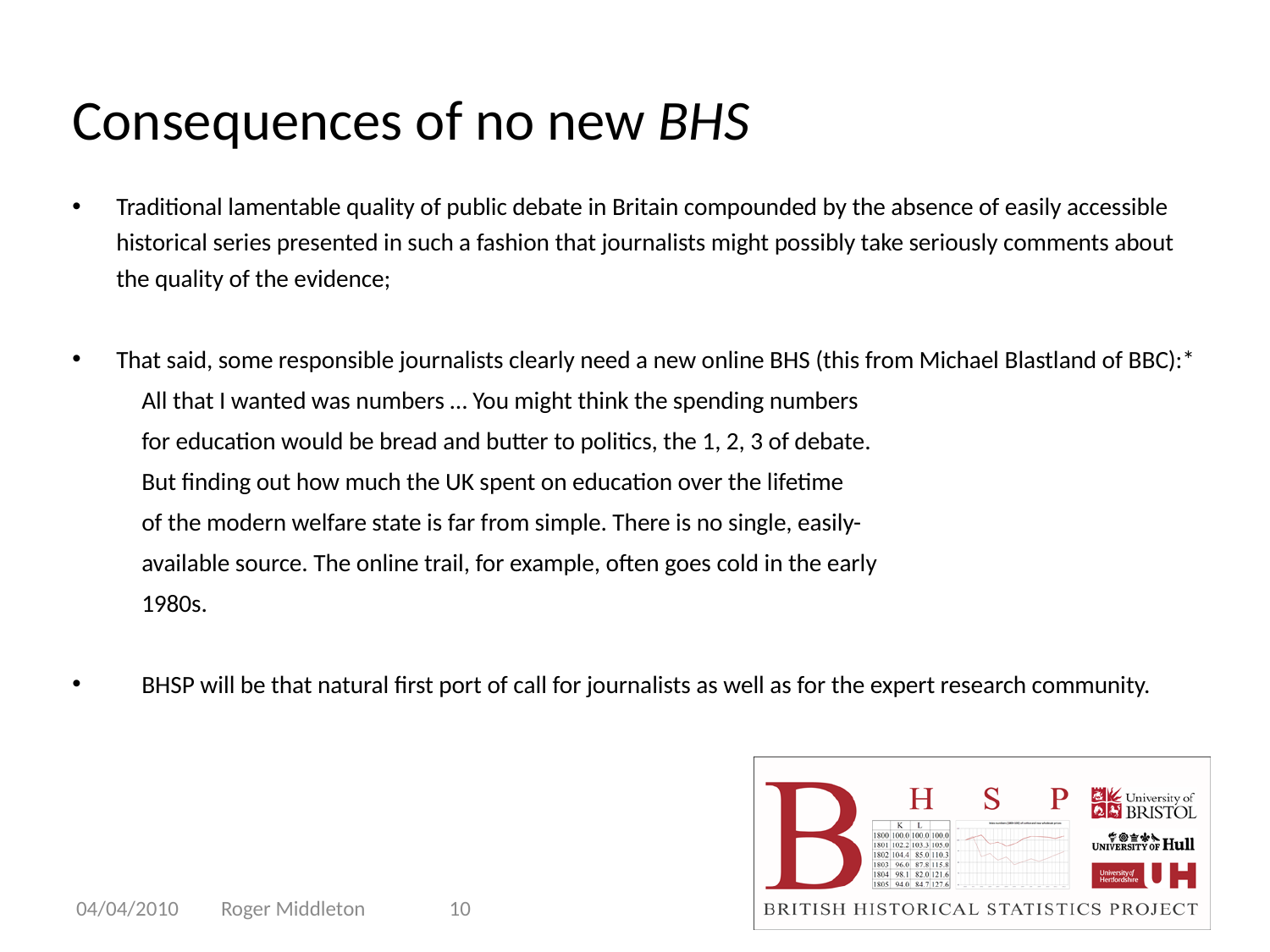

# Consequences of no new BHS
Traditional lamentable quality of public debate in Britain compounded by the absence of easily accessible historical series presented in such a fashion that journalists might possibly take seriously comments about the quality of the evidence;

That said, some responsible journalists clearly need a new online BHS (this from Michael Blastland of BBC):*
		All that I wanted was numbers … You might think the spending numbers
		for education would be bread and butter to politics, the 1, 2, 3 of debate.
		But finding out how much the UK spent on education over the lifetime
		of the modern welfare state is far from simple. There is no single, easily-
		available source. The online trail, for example, often goes cold in the early
		1980s.

BHSP will be that natural first port of call for journalists as well as for the expert research community.
04/04/2010
Roger Middleton
10